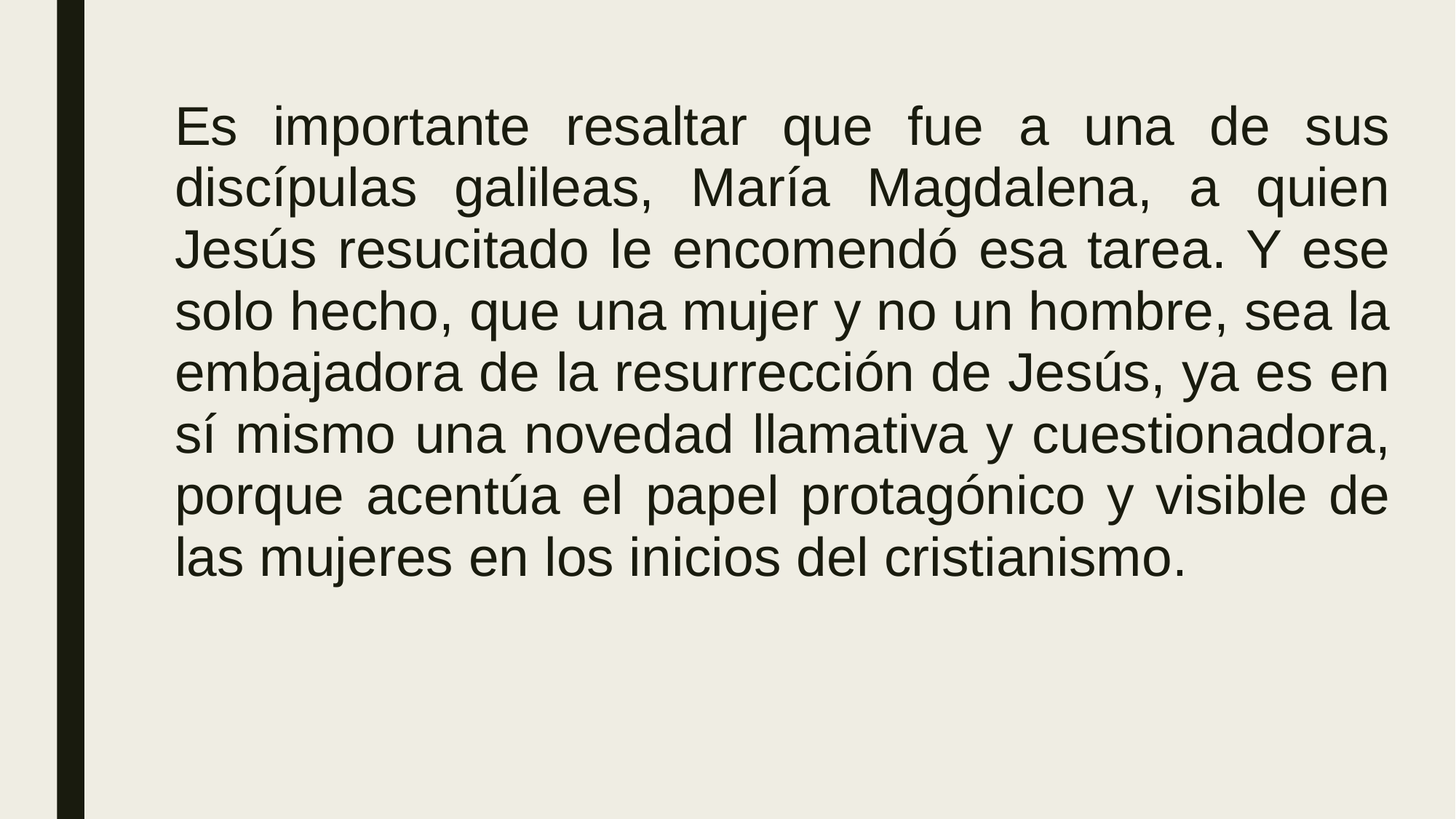

Es importante resaltar que fue a una de sus discípulas galileas, María Magdalena, a quien Jesús resucitado le encomendó esa tarea. Y ese solo hecho, que una mujer y no un hombre, sea la embajadora de la resurrección de Jesús, ya es en sí mismo una novedad llamativa y cuestionadora, porque acentúa el papel protagónico y visible de las mujeres en los inicios del cristianismo.